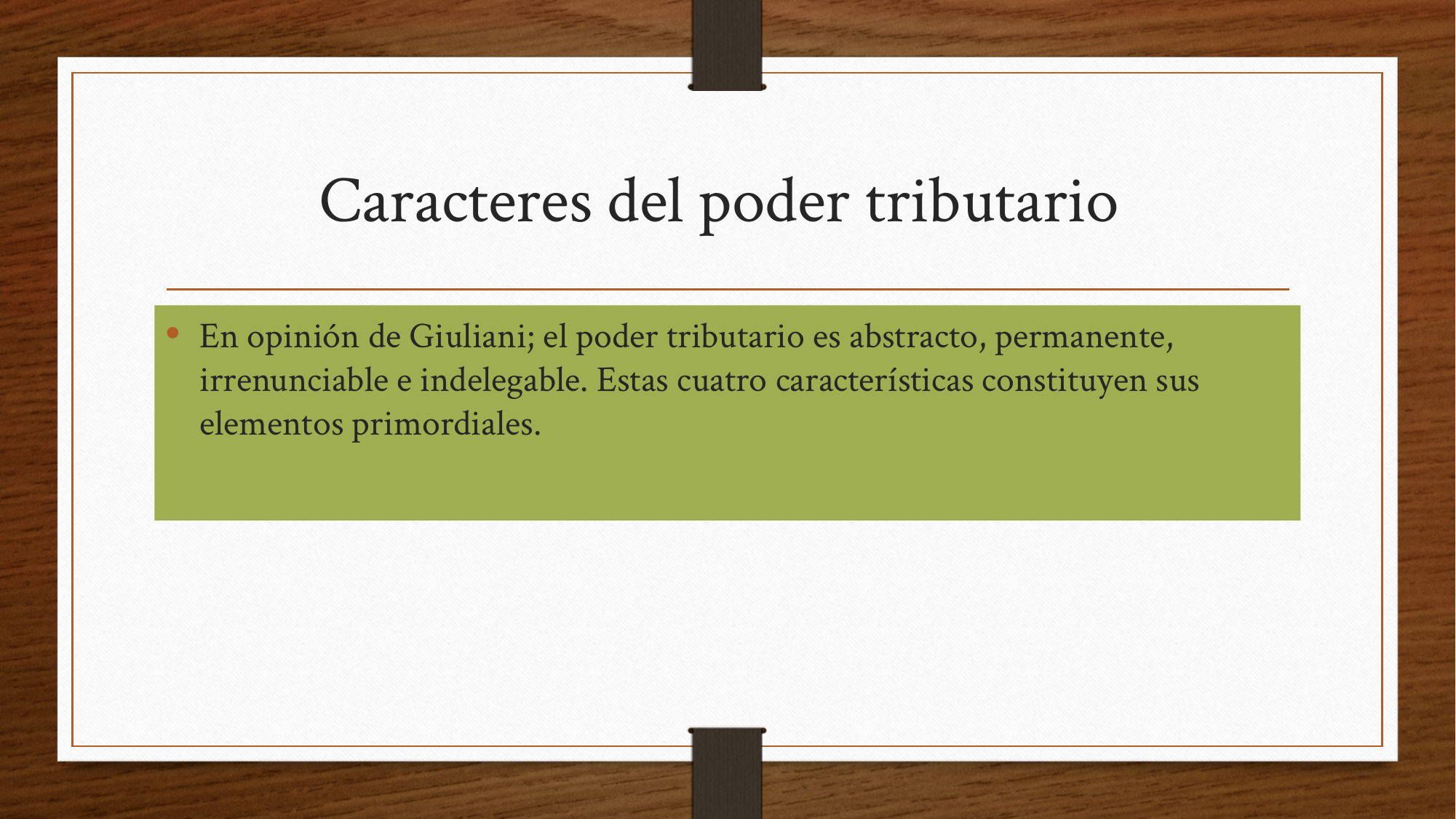

# Caracteres del poder tributario
En opinión de Giuliani; el poder tributario es abstracto, permanente, irrenunciable e indelegable. Estas cuatro características constituyen sus elementos primordiales.